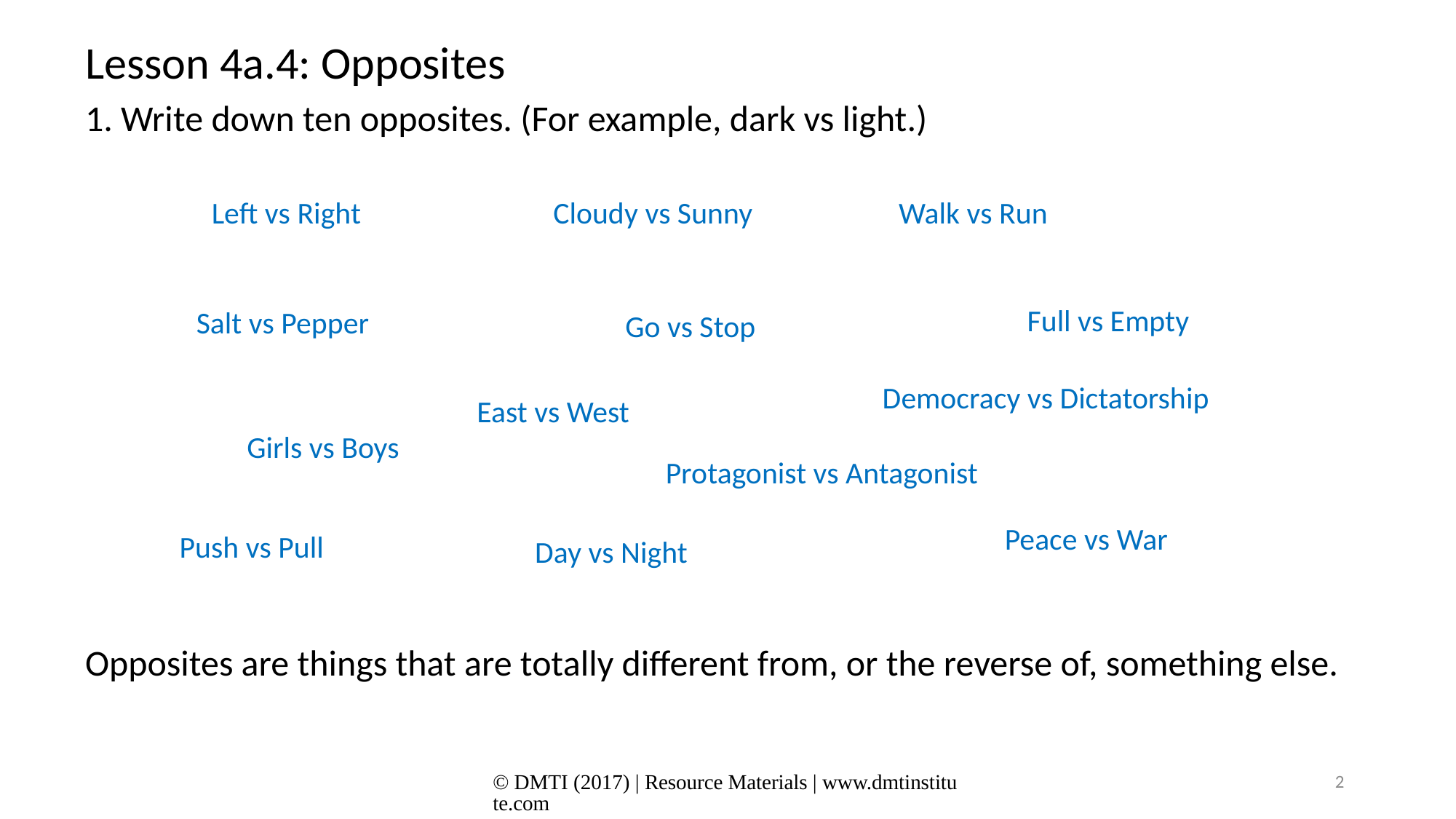

# Lesson 4a.4: Opposites
1. Write down ten opposites. (For example, dark vs light.)

Opposites are things that are totally different from, or the reverse of, something else.
Left vs Right
Cloudy vs Sunny
Walk vs Run
Full vs Empty
Salt vs Pepper
Go vs Stop
Democracy vs Dictatorship
East vs West
Girls vs Boys
Protagonist vs Antagonist
Peace vs War
Push vs Pull
Day vs Night
© DMTI (2017) | Resource Materials | www.dmtinstitute.com
2